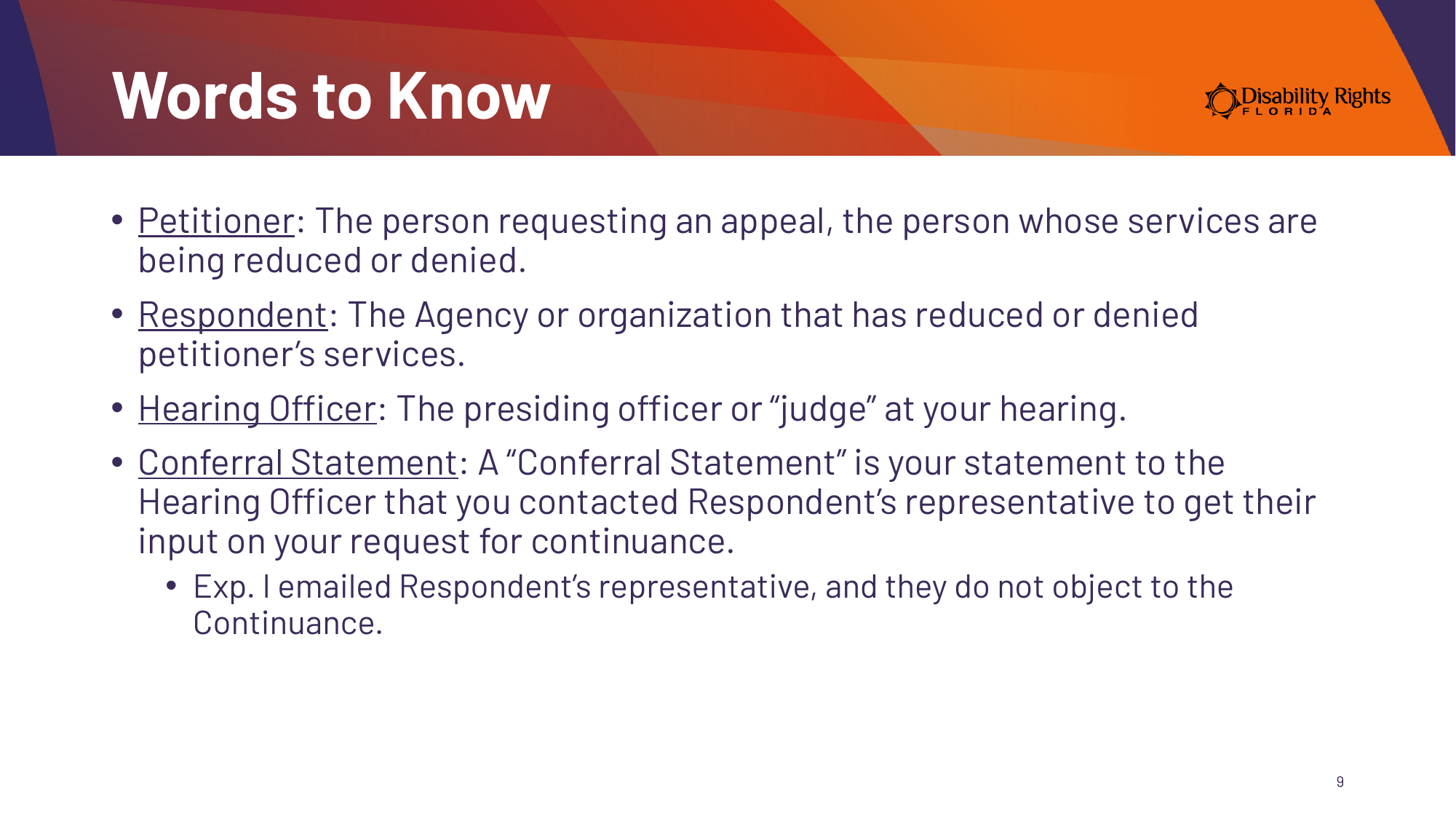

# Words to Know
Petitioner: The person requesting an appeal, the person whose services are being reduced or denied.
Respondent: The Agency or organization that has reduced or denied petitioner’s services.
Hearing Officer: The presiding officer or “judge” at your hearing.
Conferral Statement: A “Conferral Statement” is your statement to the Hearing Officer that you contacted Respondent’s representative to get their input on your request for continuance.
Exp. I emailed Respondent’s representative, and they do not object to the Continuance.

9